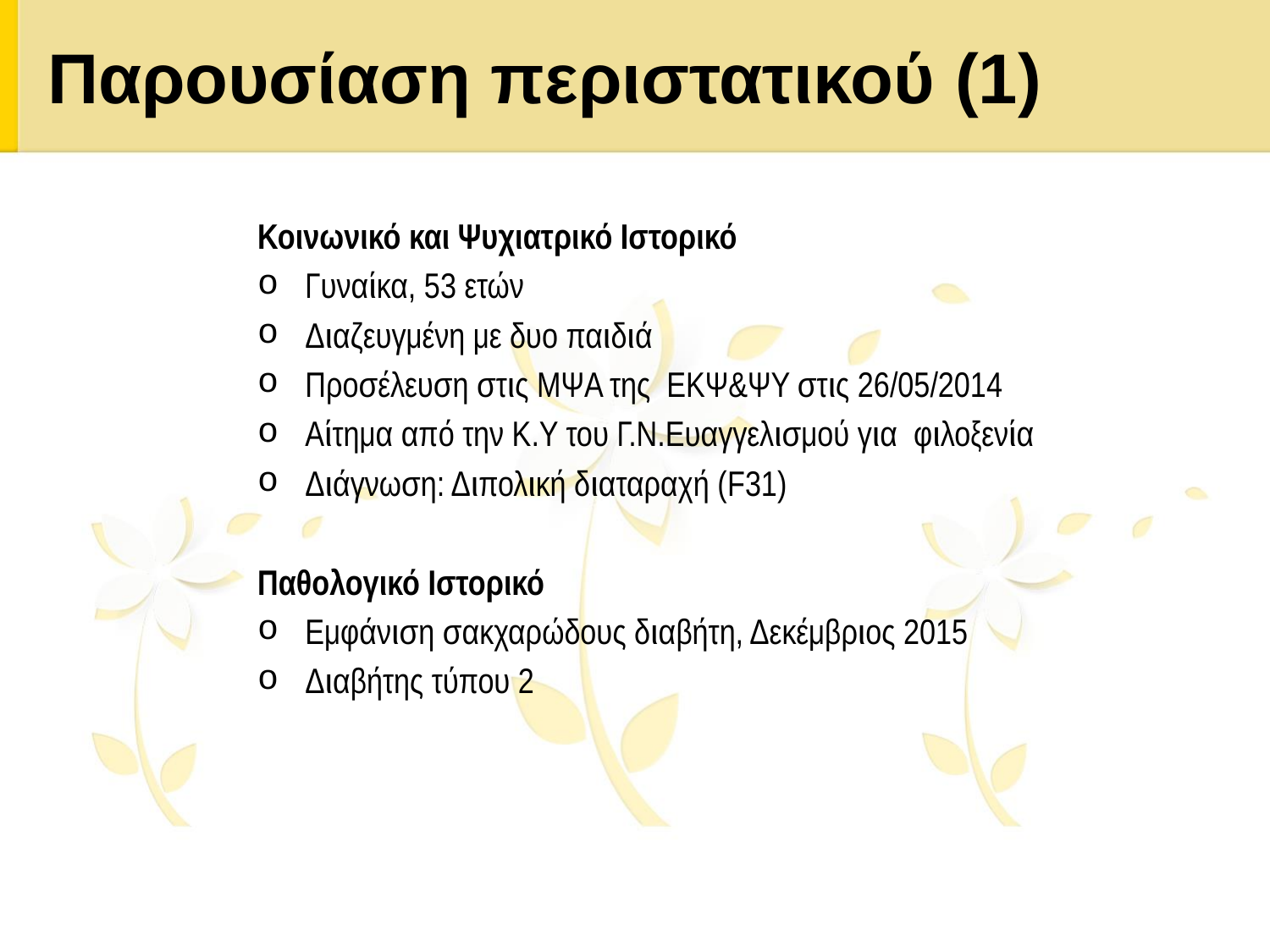

# Παρουσίαση περιστατικού (1)

Κοινωνικό και Ψυχιατρικό Ιστορικό
Γυναίκα, 53 ετών
Διαζευγμένη με δυο παιδιά
Προσέλευση στις ΜΨΑ της  ΕΚΨ&ΨΥ στις 26/05/2014
Αίτημα από την Κ.Υ του Γ.Ν.Ευαγγελισμού για  φιλοξενία
Διάγνωση: Διπολική διαταραχή (F31)

Παθολογικό Ιστορικό
Εμφάνιση σακχαρώδους διαβήτη, Δεκέμβριος 2015
Διαβήτης τύπου 2